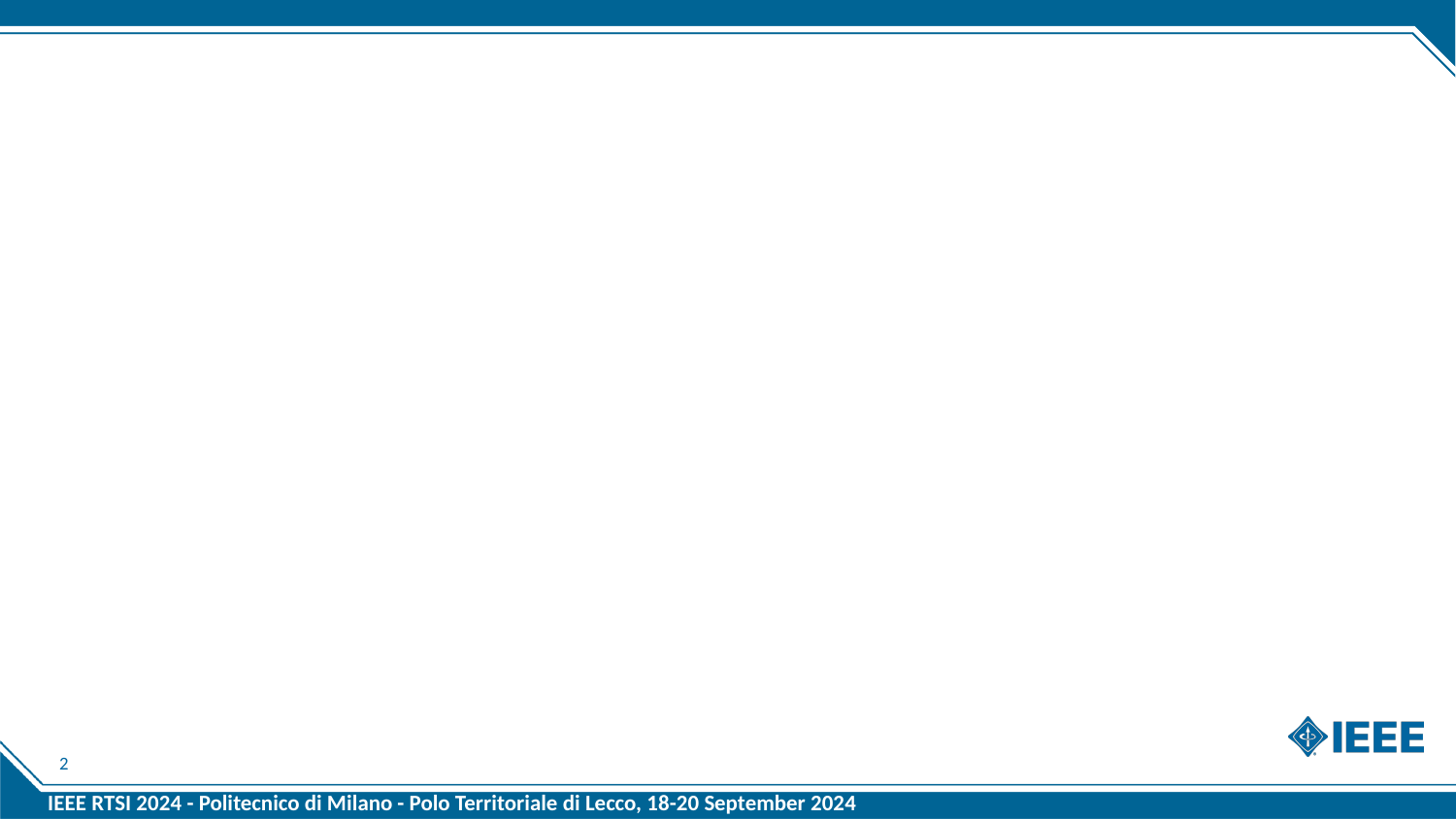

#

2
IEEE RTSI 2024 - Politecnico di Milano - Polo Territoriale di Lecco, 18-20 September 2024